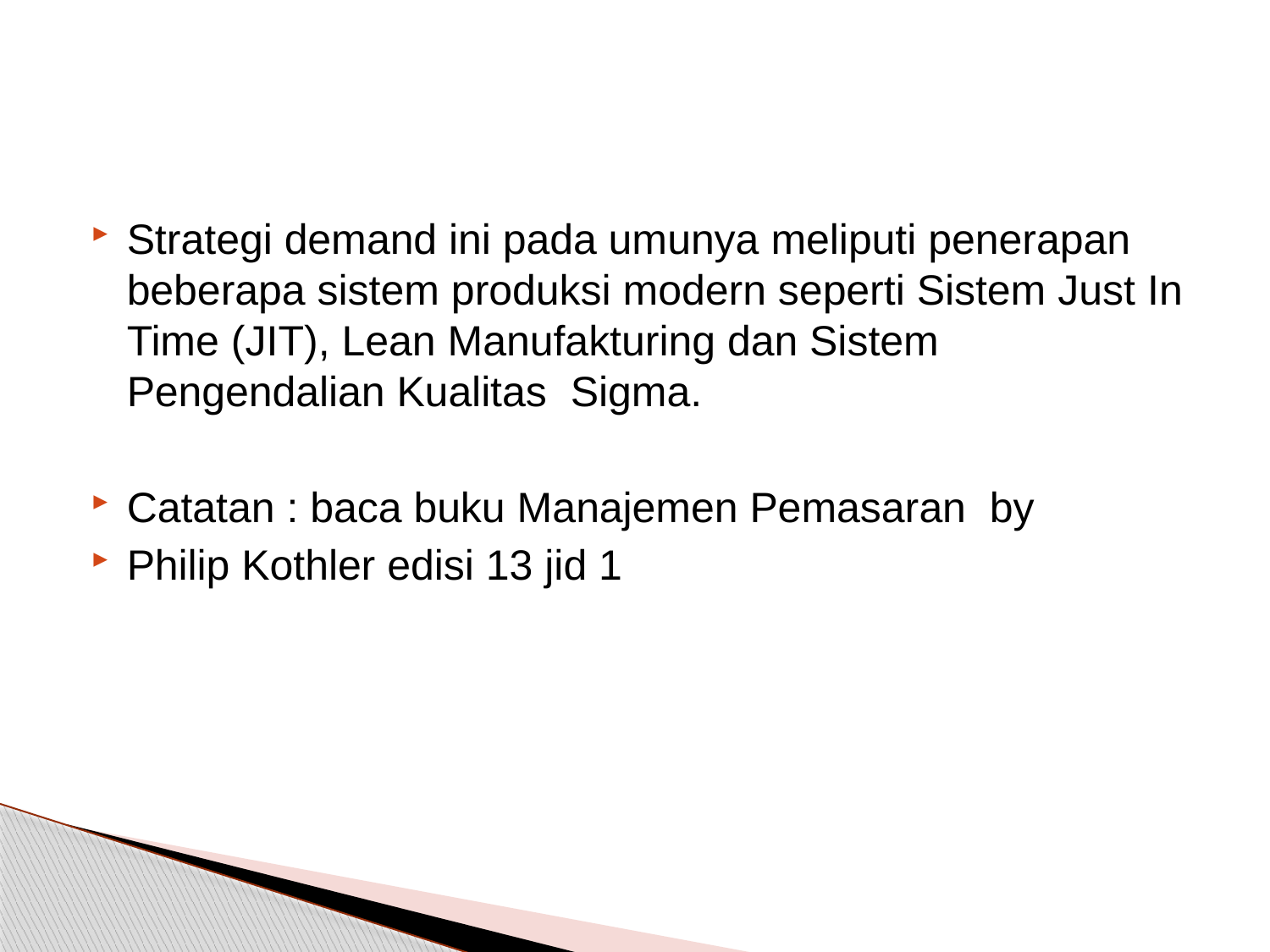

#
Strategi demand ini pada umunya meliputi penerapan beberapa sistem produksi modern seperti Sistem Just In Time (JIT), Lean Manufakturing dan Sistem Pengendalian Kualitas  Sigma.

Catatan : baca buku Manajemen Pemasaran  by
Philip Kothler edisi 13 jid 1